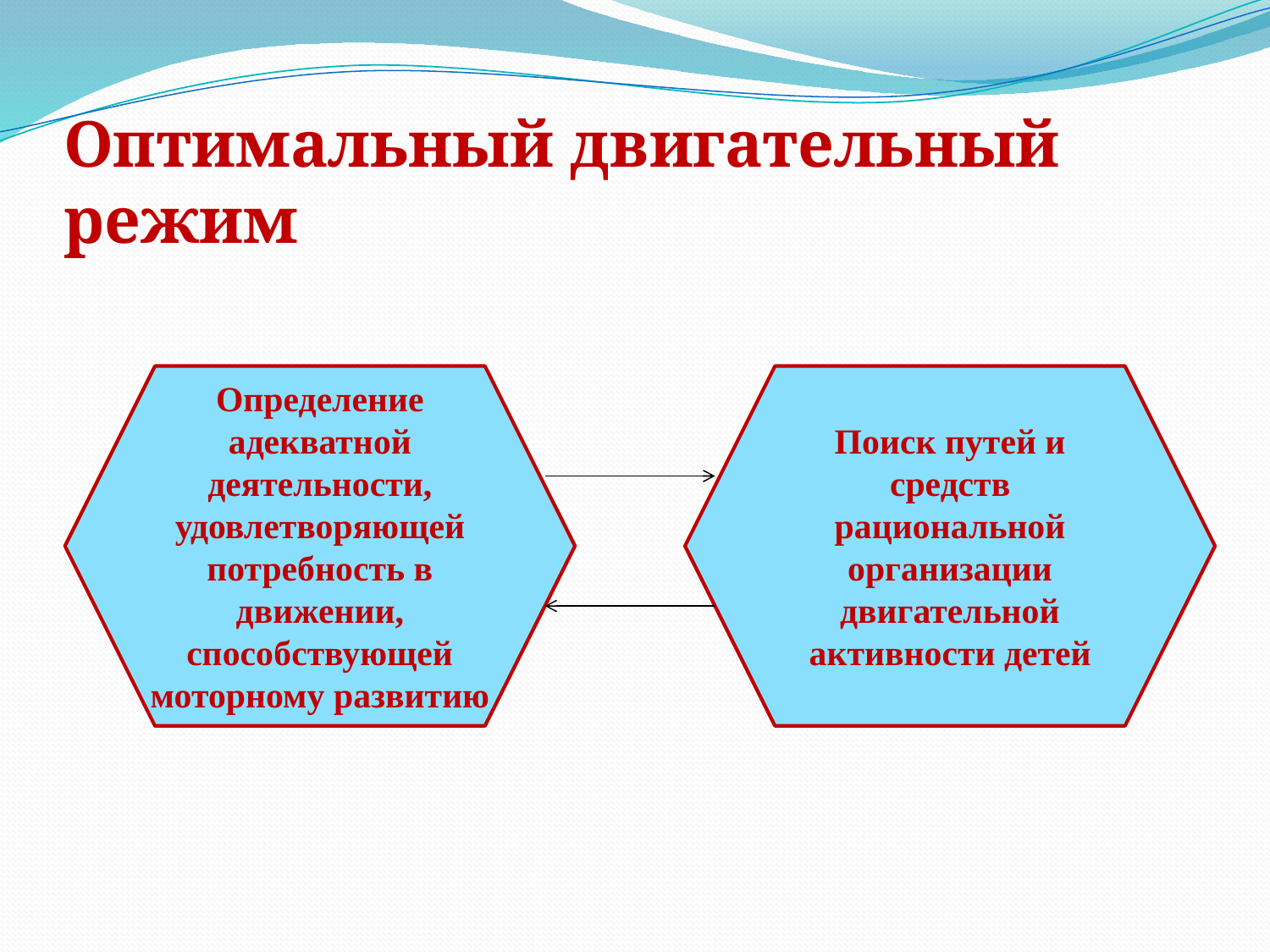

# Оптимальный двигательный режим

Определение адекватной деятельности, удовлетворяющей потребность в движении, способствующей моторному развитию
Поиск путей и средств рациональной организации двигательной активности детей